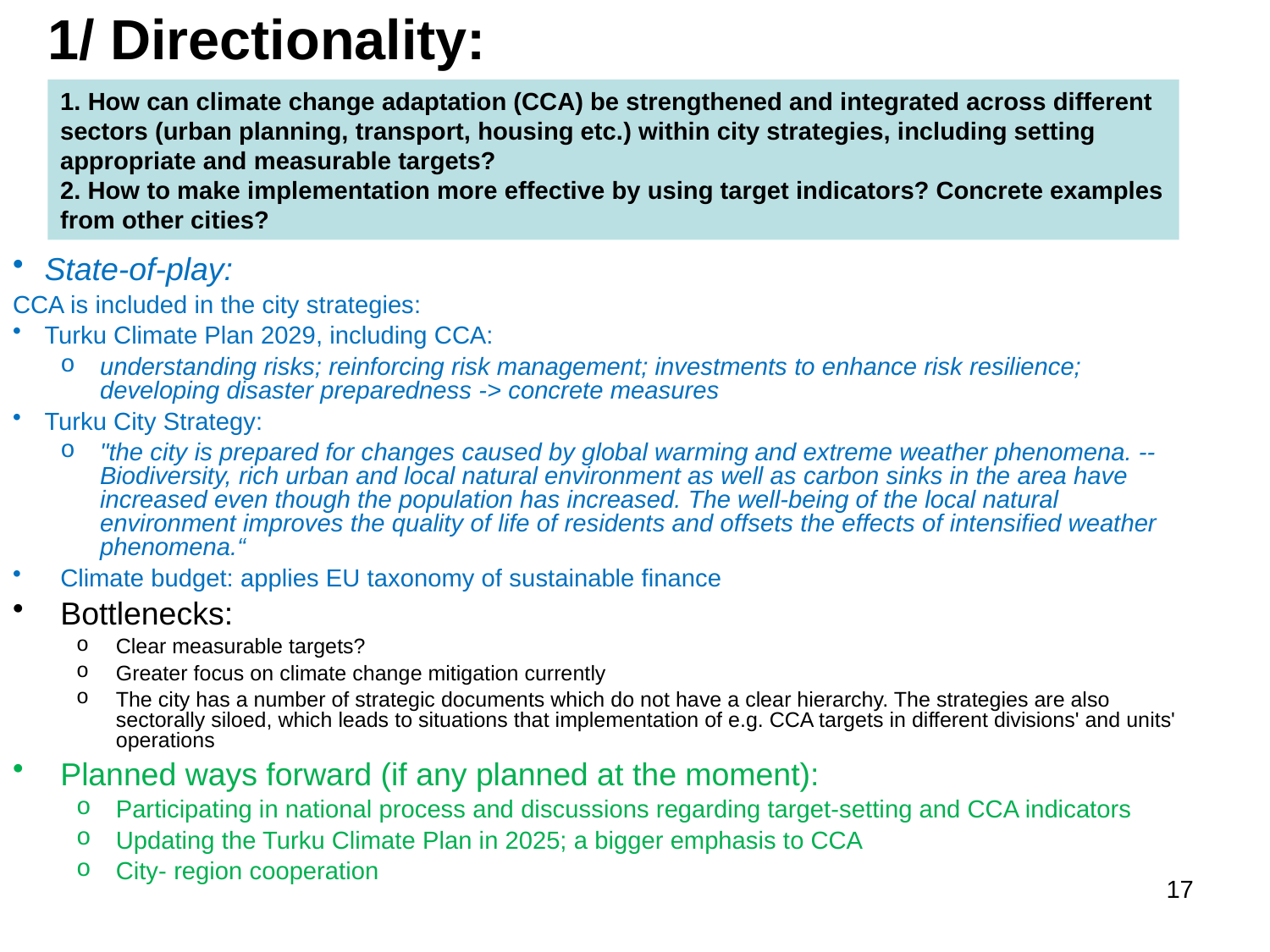

# 1/ Directionality:

1. How can climate change adaptation (CCA) be strengthened and integrated across different sectors (urban planning, transport, housing etc.) within city strategies, including setting appropriate and measurable targets?
2. How to make implementation more effective by using target indicators? Concrete examples from other cities?
State-of-play:
CCA is included in the city strategies:
Turku Climate Plan 2029, including CCA:
understanding risks; reinforcing risk management; investments to enhance risk resilience; developing disaster preparedness -> concrete measures
Turku City Strategy:
"the city is prepared for changes caused by global warming and extreme weather phenomena. -- Biodiversity, rich urban and local natural environment as well as carbon sinks in the area have increased even though the population has increased. The well-being of the local natural environment improves the quality of life of residents and offsets the effects of intensified weather phenomena.“
Climate budget: applies EU taxonomy of sustainable finance
Bottlenecks:
Clear measurable targets?
Greater focus on climate change mitigation currently
The city has a number of strategic documents which do not have a clear hierarchy. The strategies are also sectorally siloed, which leads to situations that implementation of e.g. CCA targets in different divisions' and units' operations
Planned ways forward (if any planned at the moment):
Participating in national process and discussions regarding target-setting and CCA indicators
Updating the Turku Climate Plan in 2025; a bigger emphasis to CCA
City- region cooperation

17